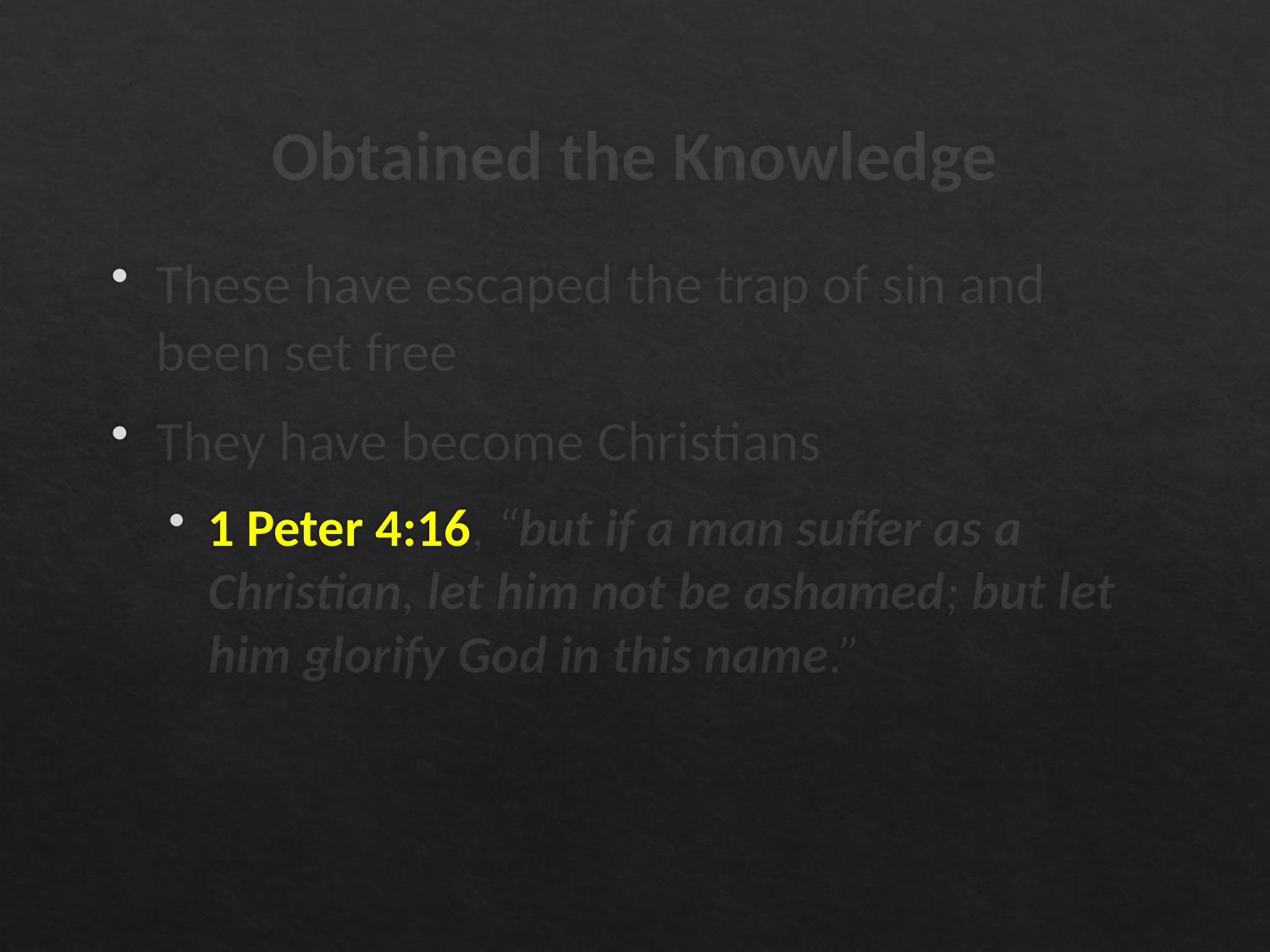

# Obtained the Knowledge
These have escaped the trap of sin and been set free
They have become Christians
1 Peter 4:16, “but if a man suffer as a Christian, let him not be ashamed; but let him glorify God in this name.”